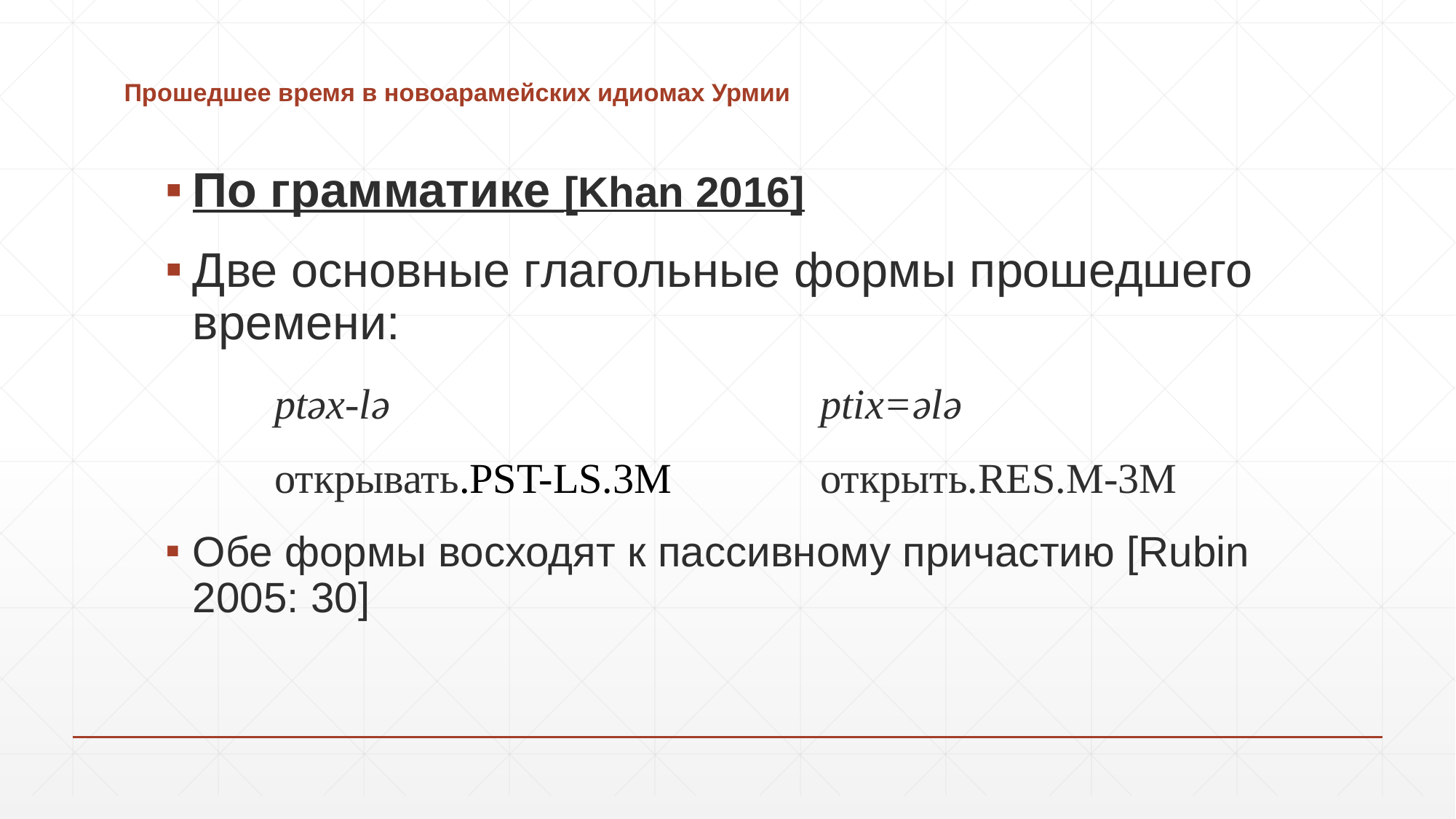

# Прошедшее время в новоарамейских идиомах Урмии
По грамматике [Khan 2016]
Две основные глагольные формы прошедшего времени:
	ptəx-lə  				ptix=ələ
	открывать.PST-LS.3M 		открыть.RES.M-3M
Обе формы восходят к пассивному причастию [Rubin 2005: 30]